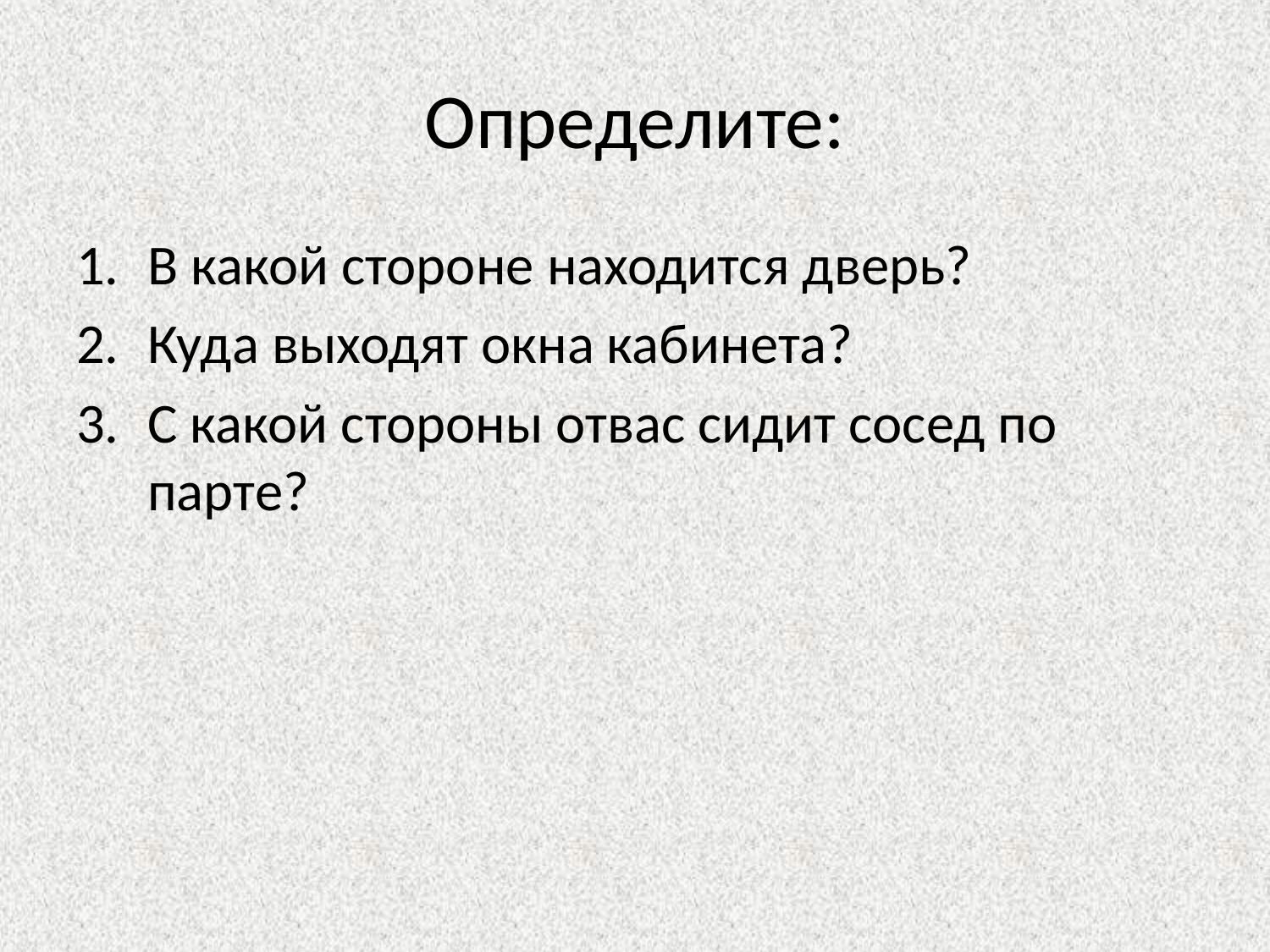

# Определите:
В какой стороне находится дверь?
Куда выходят окна кабинета?
С какой стороны отвас сидит сосед по парте?